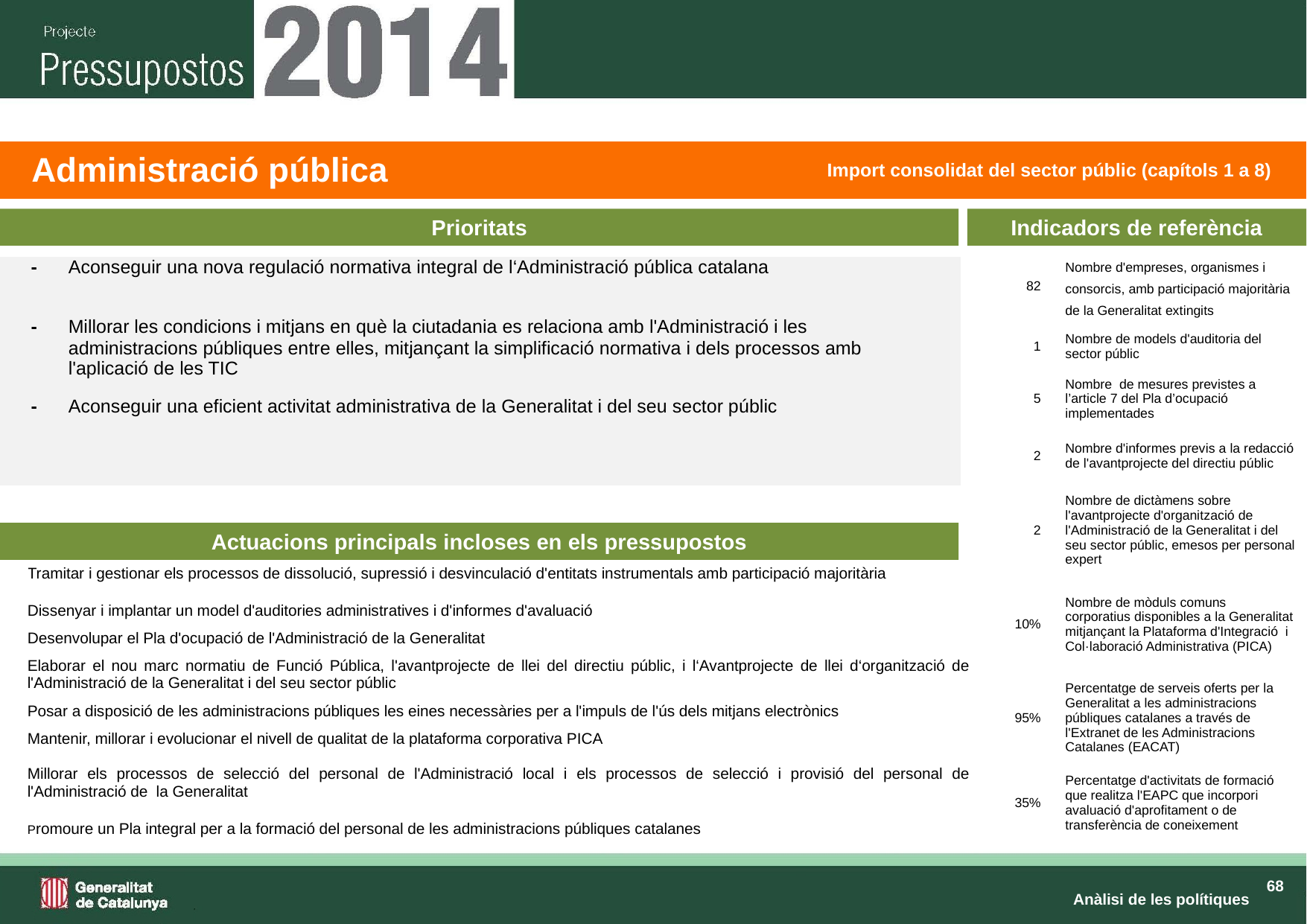

|  | Administració pública | Import consolidat del sector públic (capítols 1 a 8) |
| --- | --- | --- |
Indicadors de referència
Prioritats
| 82 | Nombre d'empreses, organismes i consorcis, amb participació majoritària de la Generalitat extingits |
| --- | --- |
| 1 | Nombre de models d'auditoria del sector públic |
| 5 | Nombre de mesures previstes a l’article 7 del Pla d’ocupació implementades |
| 2 | Nombre d'informes previs a la redacció de l'avantprojecte del directiu públic |
| 2 | Nombre de dictàmens sobre l'avantprojecte d'organització de l'Administració de la Generalitat i del seu sector públic, emesos per personal expert |
| 10% | Nombre de mòduls comuns corporatius disponibles a la Generalitat mitjançant la Plataforma d'Integració i Col·laboració Administrativa (PICA) |
| 95% | Percentatge de serveis oferts per la Generalitat a les administracions públiques catalanes a través de l'Extranet de les Administracions Catalanes (EACAT) |
| 35% | Percentatge d'activitats de formació que realitza l'EAPC que incorpori avaluació d'aprofitament o de transferència de coneixement |
| - | Aconseguir una nova regulació normativa integral de l‘Administració pública catalana |  |
| --- | --- | --- |
| - | Millorar les condicions i mitjans en què la ciutadania es relaciona amb l'Administració i les administracions públiques entre elles, mitjançant la simplificació normativa i dels processos amb l'aplicació de les TIC |  |
| - | Aconseguir una eficient activitat administrativa de la Generalitat i del seu sector públic |  |
Actuacions principals incloses en els pressupostos
|  | Tramitar i gestionar els processos de dissolució, supressió i desvinculació d'entitats instrumentals amb participació majoritària |
| --- | --- |
|  | Dissenyar i implantar un model d'auditories administratives i d'informes d'avaluació Desenvolupar el Pla d'ocupació de l'Administració de la Generalitat Elaborar el nou marc normatiu de Funció Pública, l'avantprojecte de llei del directiu públic, i l‘Avantprojecte de llei d‘organització de l'Administració de la Generalitat i del seu sector públic Posar a disposició de les administracions públiques les eines necessàries per a l'impuls de l'ús dels mitjans electrònics Mantenir, millorar i evolucionar el nivell de qualitat de la plataforma corporativa PICA |
|  | Millorar els processos de selecció del personal de l'Administració local i els processos de selecció i provisió del personal de l'Administració de la Generalitat |
|  | Promoure un Pla integral per a la formació del personal de les administracions públiques catalanes |
Anàlisi de les polítiques